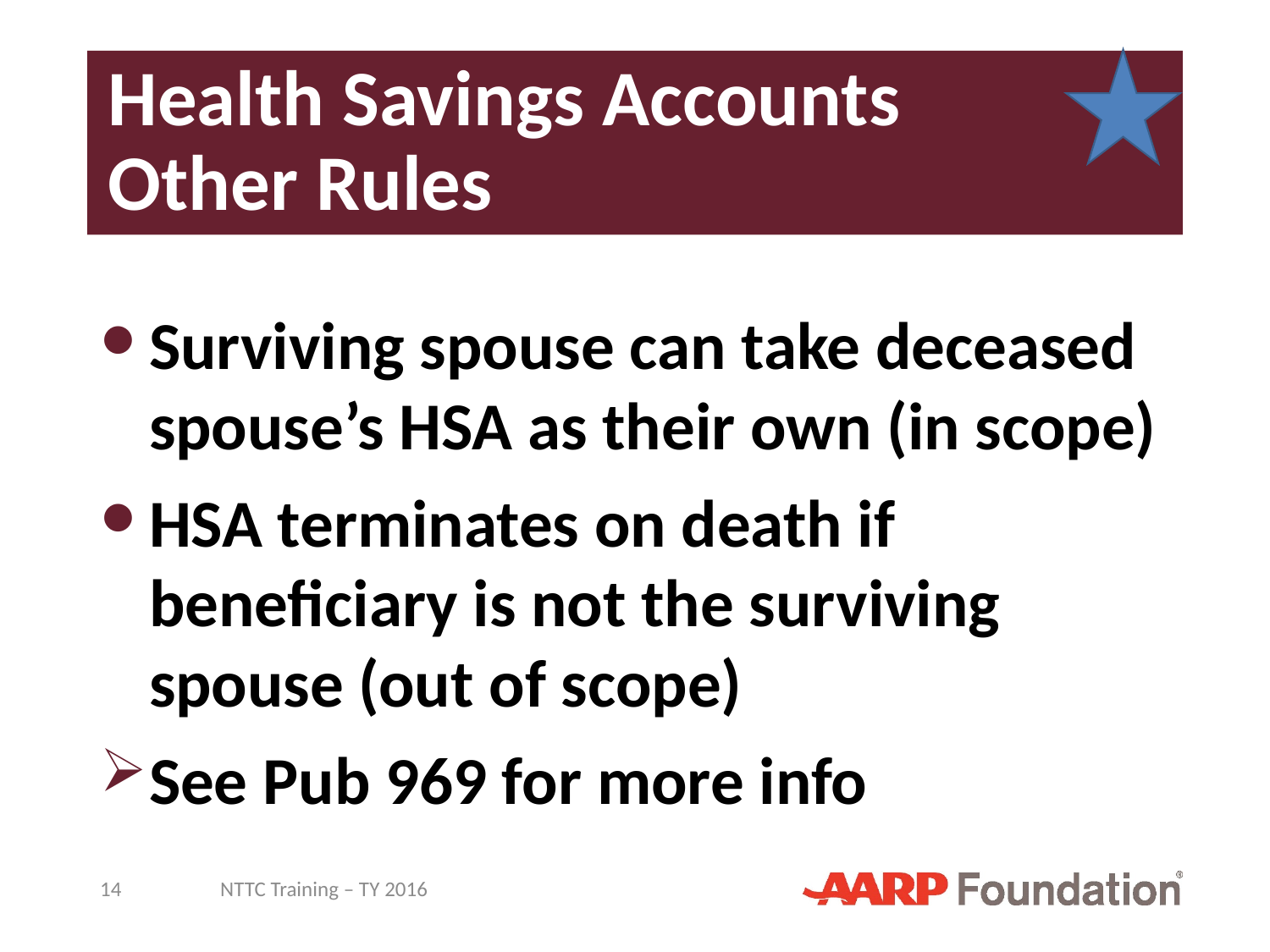

# Health Savings Accounts Other Rules
Surviving spouse can take deceased spouse’s HSA as their own (in scope)
HSA terminates on death if beneficiary is not the surviving spouse (out of scope)
See Pub 969 for more info
14
NTTC Training – TY 2016